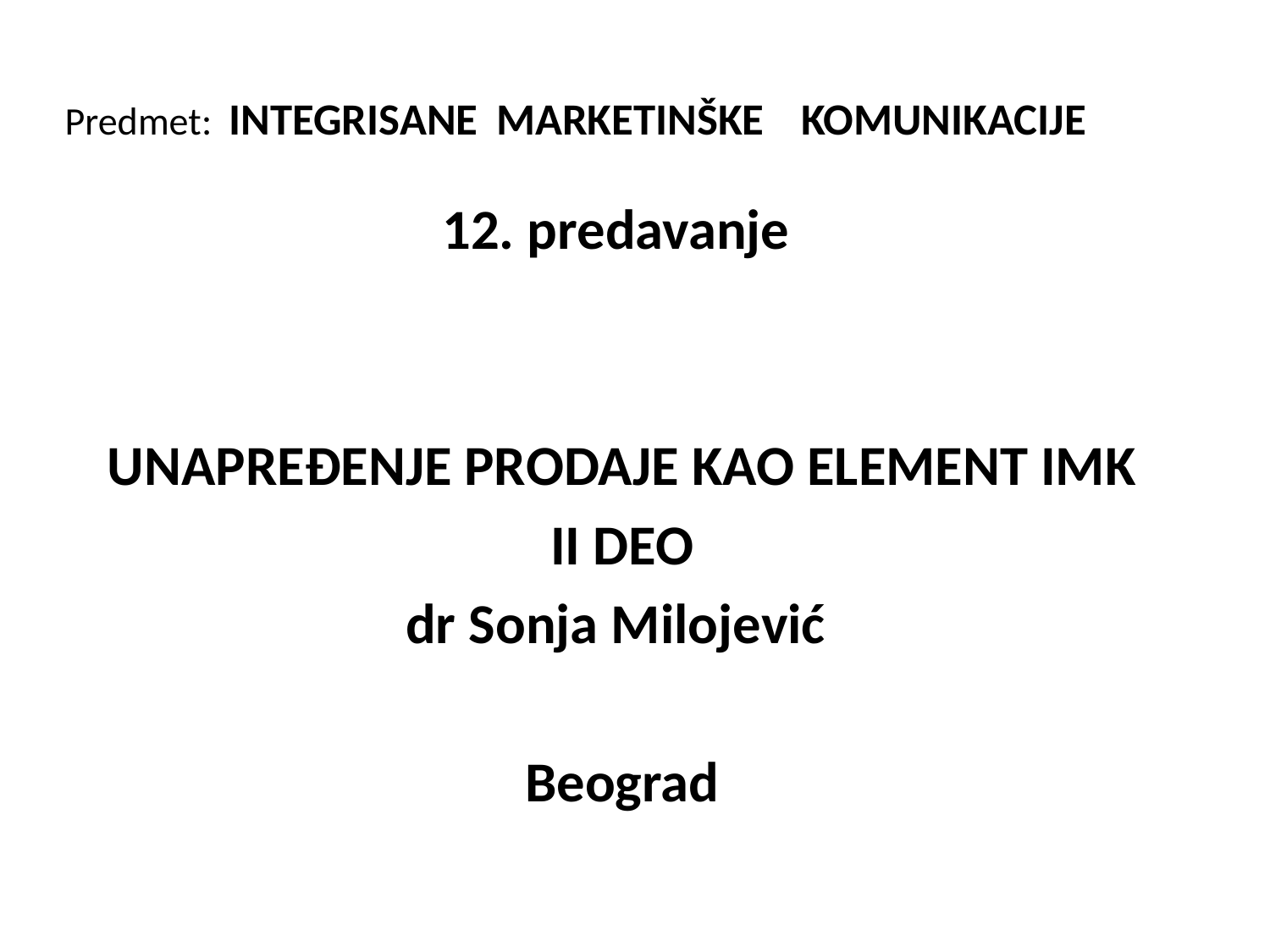

# Predmet: INTEGRISANE MARKETINŠKE  KOMUNIKACIJE
12. predavanje

UNAPREĐENJE PRODAJE KAO ELEMENT IMK
II DEO
dr Sonja Milojević

Beograd